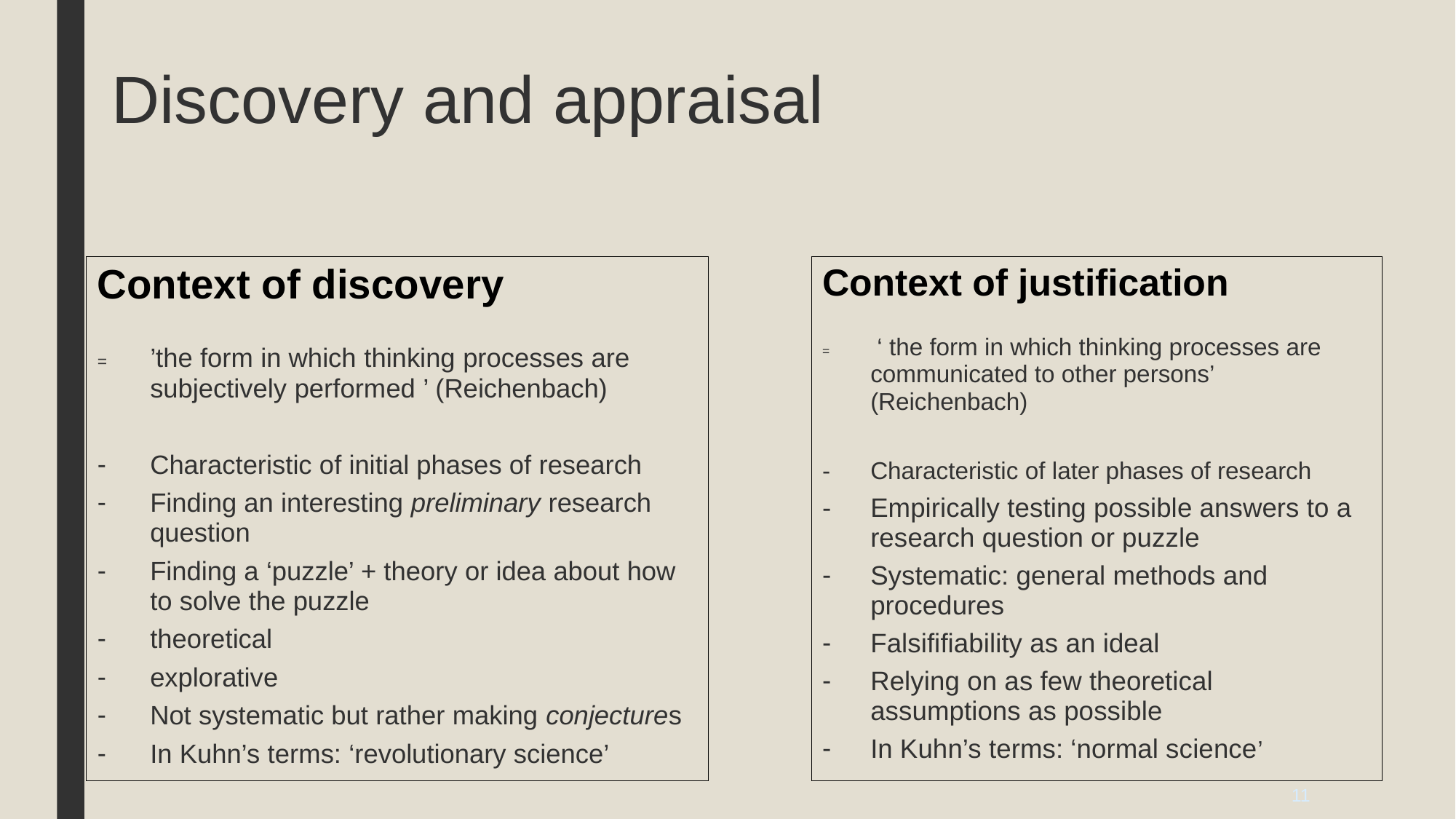

# Discovery and appraisal
Context of justification

= 	 ‘ the form in which thinking processes are communicated to other persons’ (Reichenbach)

-  	Characteristic of later phases of research
- 	Empirically testing possible answers to a research question or puzzle
Systematic: general methods and procedures
Falsififiability as an ideal
Relying on as few theoretical assumptions as possible
In Kuhn’s terms: ‘normal science’
Context of discovery

= 	’the form in which thinking processes are subjectively performed ’ (Reichenbach)

Characteristic of initial phases of research
Finding an interesting preliminary research question
Finding a ‘puzzle’ + theory or idea about how to solve the puzzle
theoretical
explorative
Not systematic but rather making conjectures
In Kuhn’s terms: ‘revolutionary science’

11